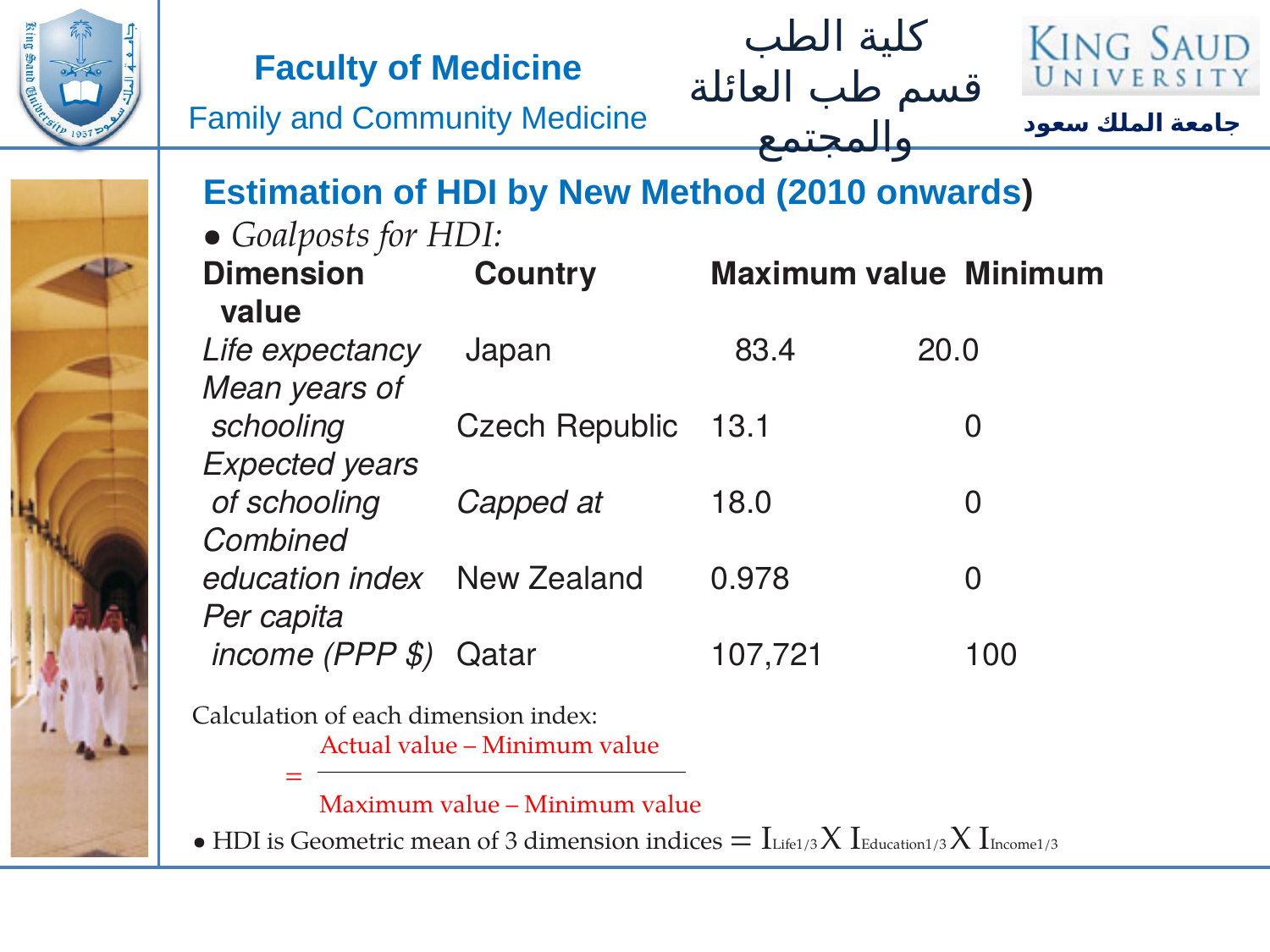

Estimation of HDI by New Method (2010 onwards)
• Goalposts for HDI:
Dimension      	  Country 	Maximum value 	Minimum          value
Life expectancy 	 Japan 	                 83.4 	         20.0
Mean years of
 schooling 	Czech Republic 	13.1 		0
Expected years
 of schooling 	Capped at 	18.0 		0
Combined
education index 	New Zealand 	0.978 		0
Per capita
 income (PPP $) 	Qatar 		107,721 		100

Calculation of each dimension index:
	Actual value – Minimum value
               =
	Maximum value – Minimum value
• HDI is Geometric mean of 3 dimension indices = ILife1/3 X IEducation1/3 X IIncome1/3